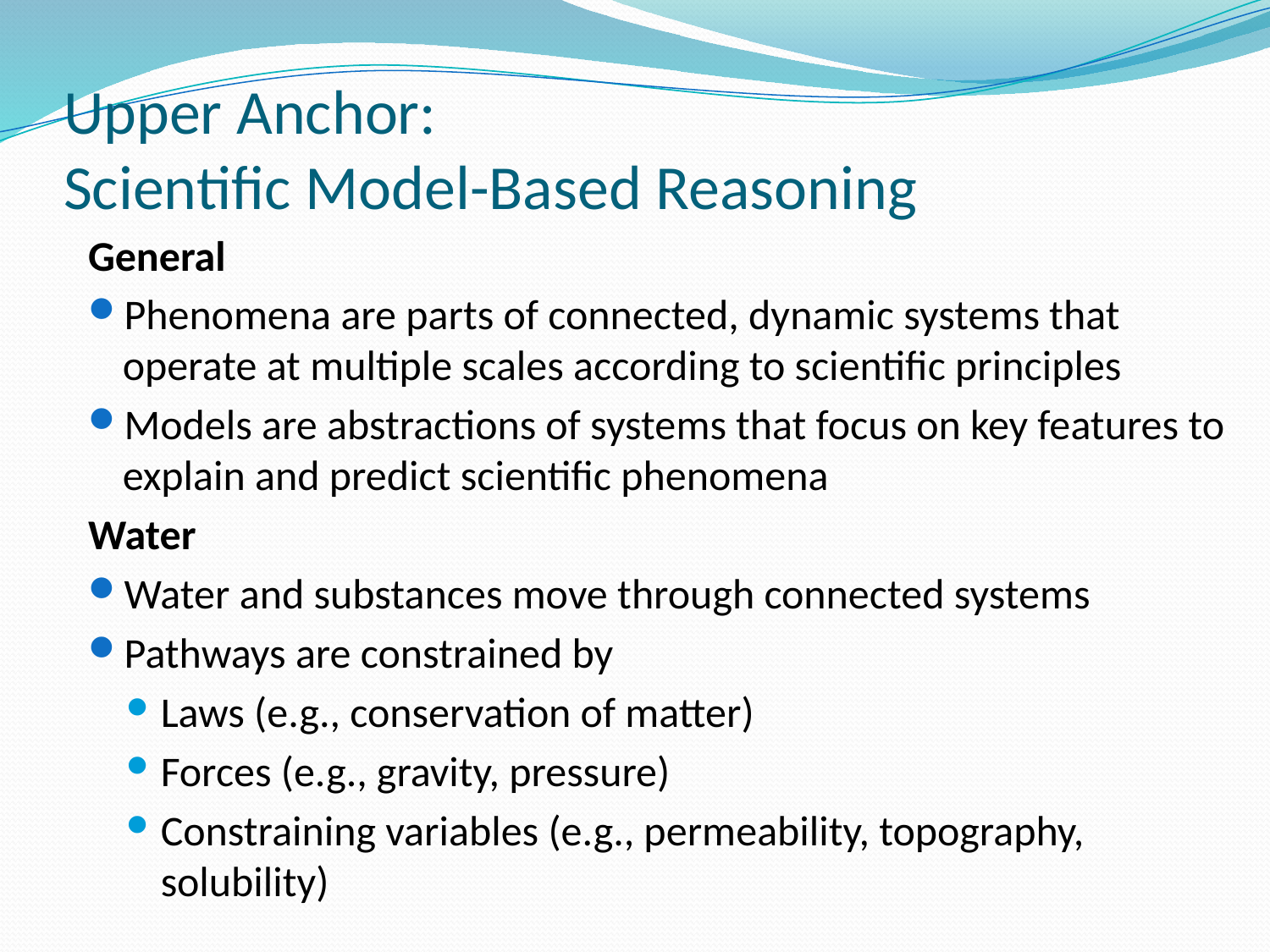

# Upper Anchor: Scientific Model-Based Reasoning
General
Phenomena are parts of connected, dynamic systems that operate at multiple scales according to scientific principles
Models are abstractions of systems that focus on key features to explain and predict scientific phenomena
Water
Water and substances move through connected systems
Pathways are constrained by
Laws (e.g., conservation of matter)
Forces (e.g., gravity, pressure)
Constraining variables (e.g., permeability, topography, solubility)